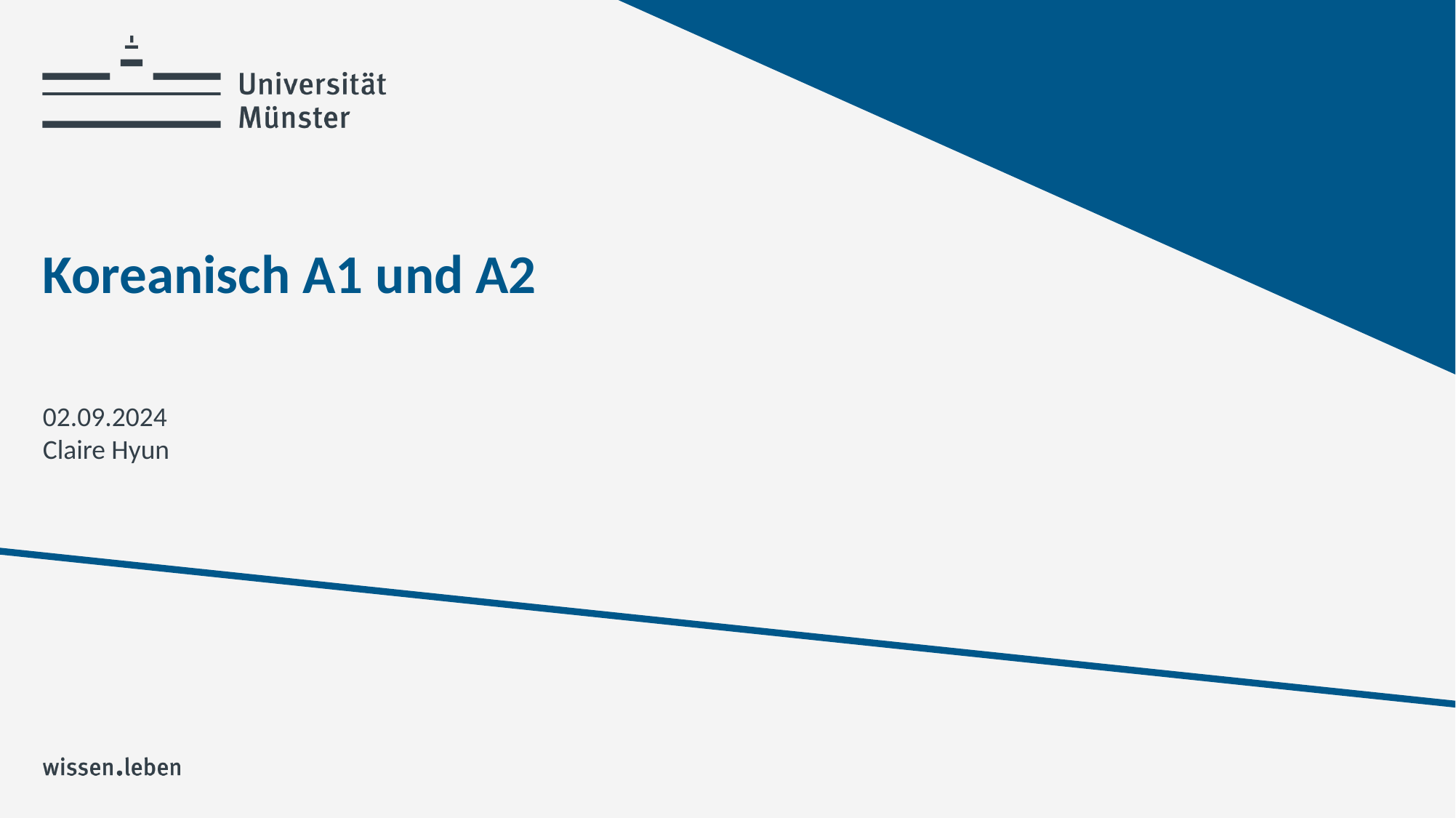

# Koreanisch A1 und A2
02.09.2024
Claire Hyun